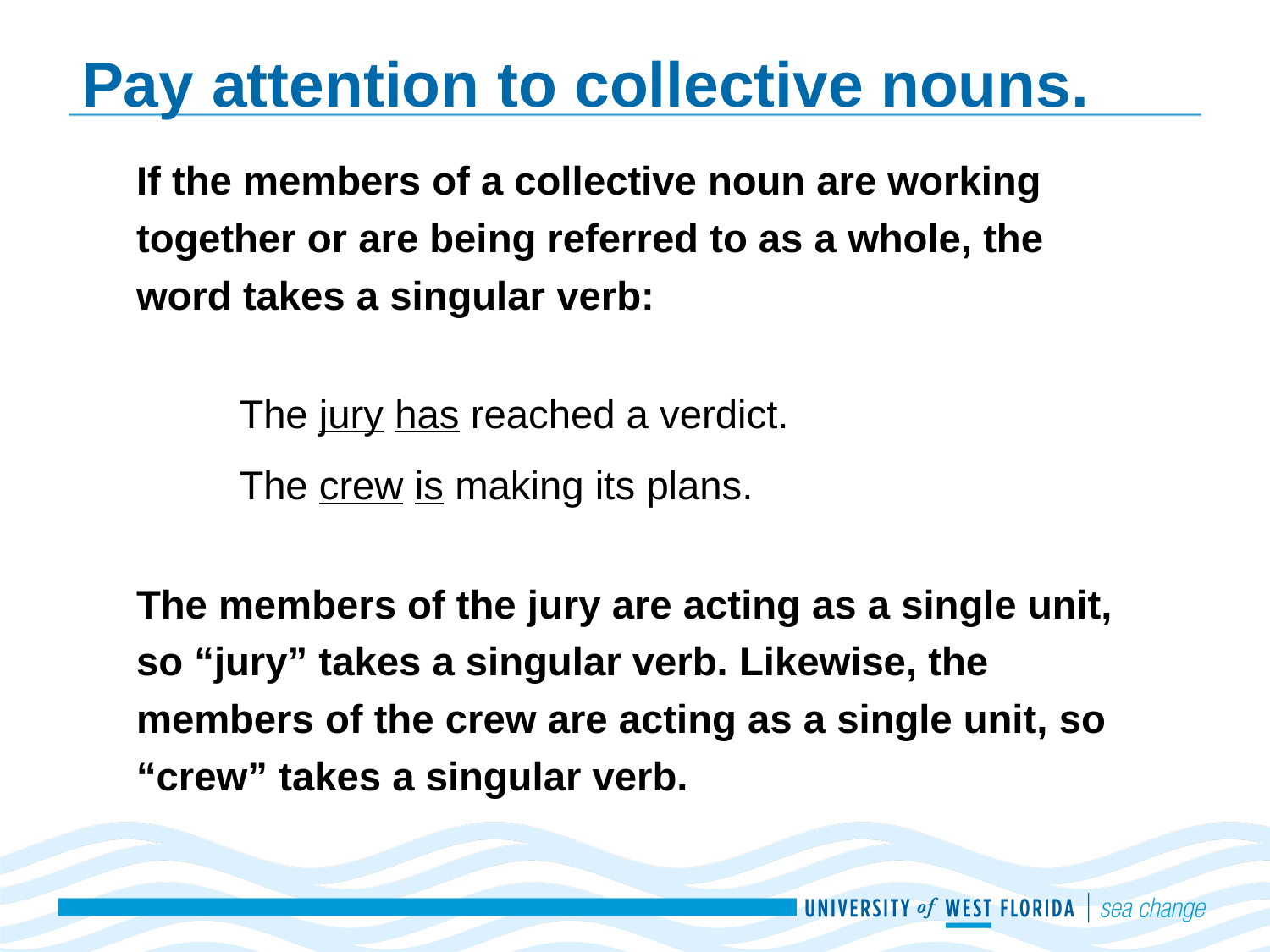

# Pay attention to collective nouns.
If the members of a collective noun are working together or are being referred to as a whole, the word takes a singular verb:

	The jury has reached a verdict.
	The crew is making its plans.

The members of the jury are acting as a single unit, so “jury” takes a singular verb. Likewise, the members of the crew are acting as a single unit, so “crew” takes a singular verb.